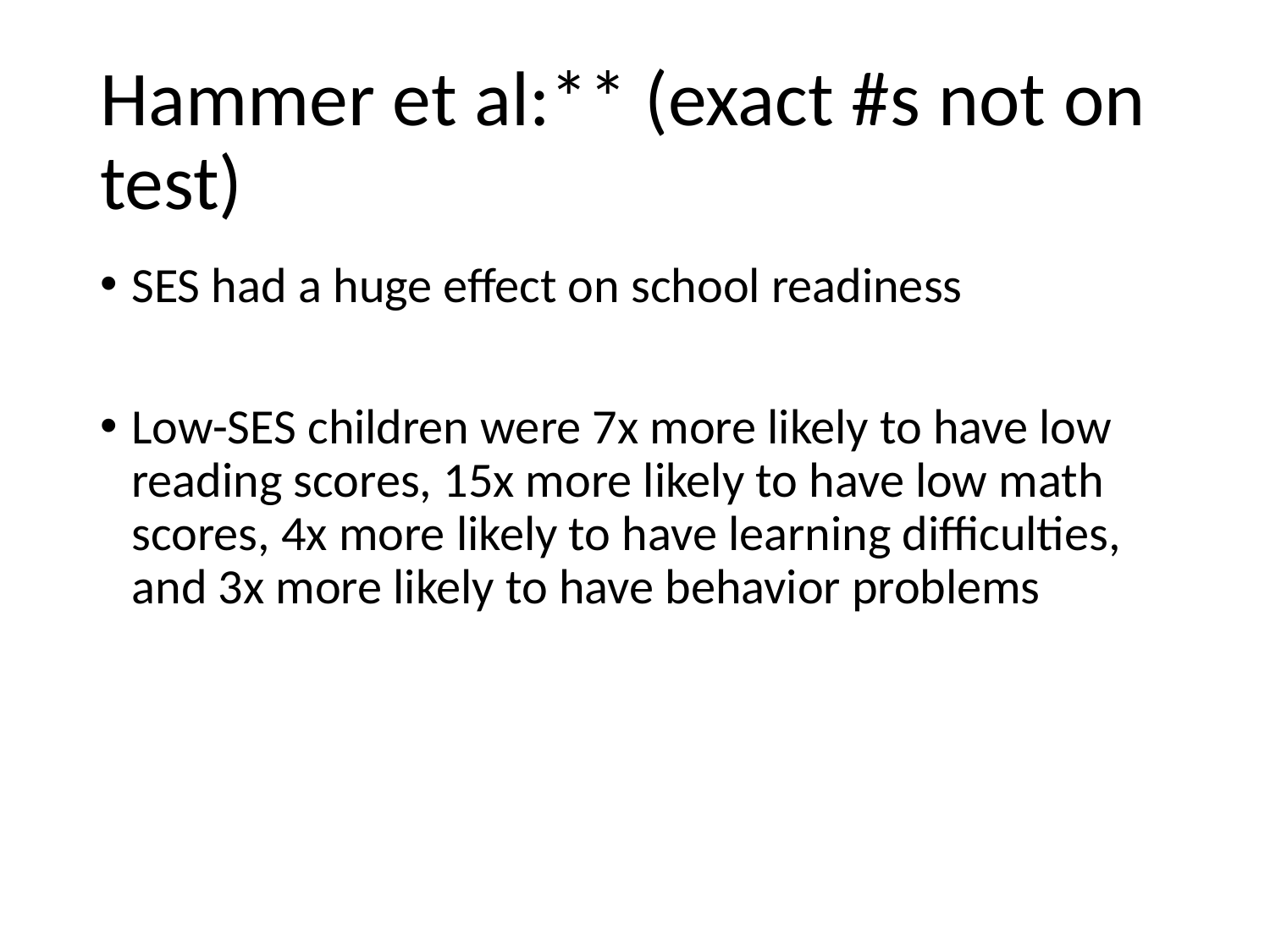

# Hammer et al:** (exact #s not on test)
SES had a huge effect on school readiness

Low-SES children were 7x more likely to have low reading scores, 15x more likely to have low math scores, 4x more likely to have learning difficulties, and 3x more likely to have behavior problems